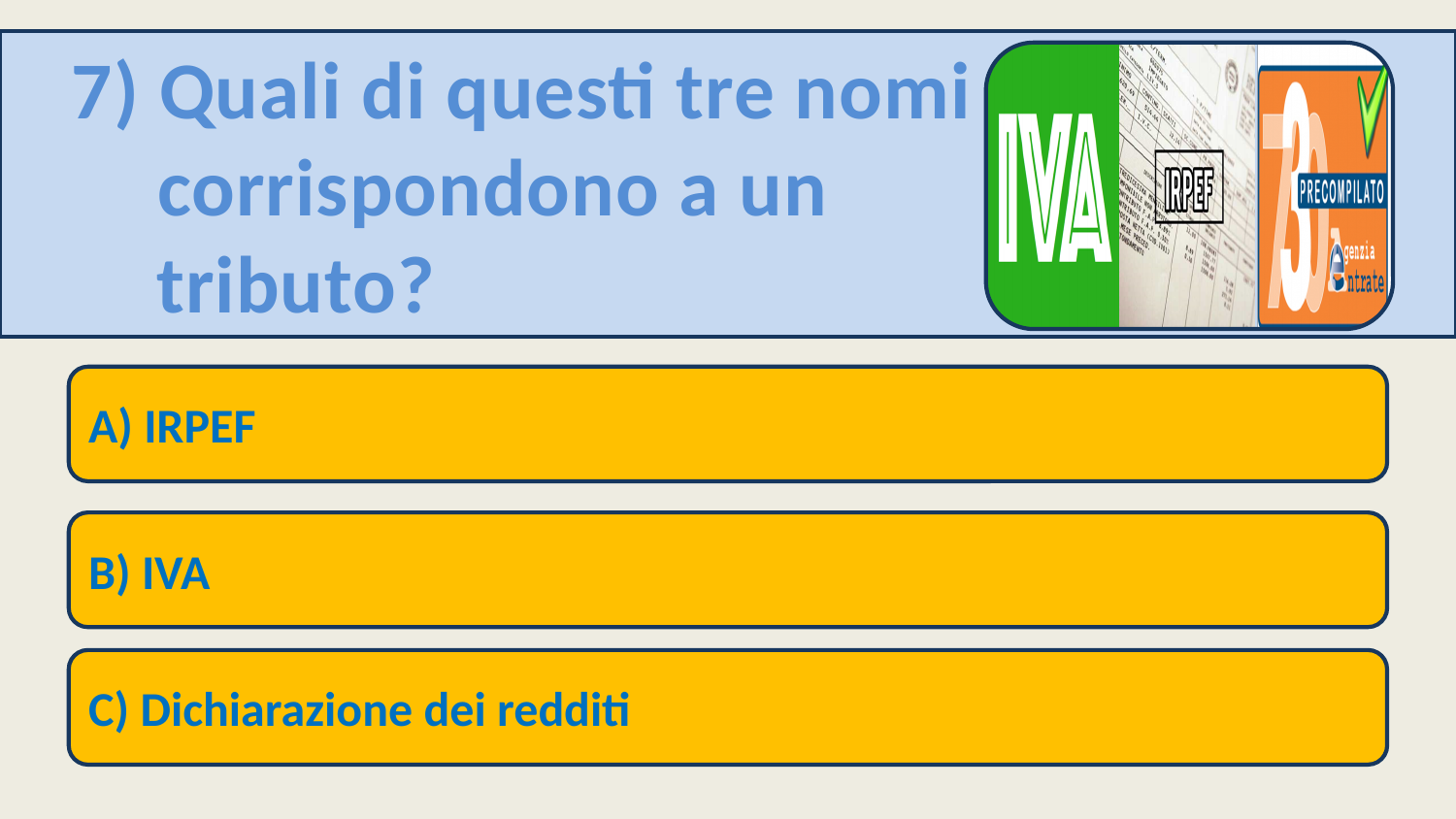

7) Quali di questi tre nomi corrispondono a un
tributo?

A) IRPEF
B) IVA
C) Dichiarazione dei redditi